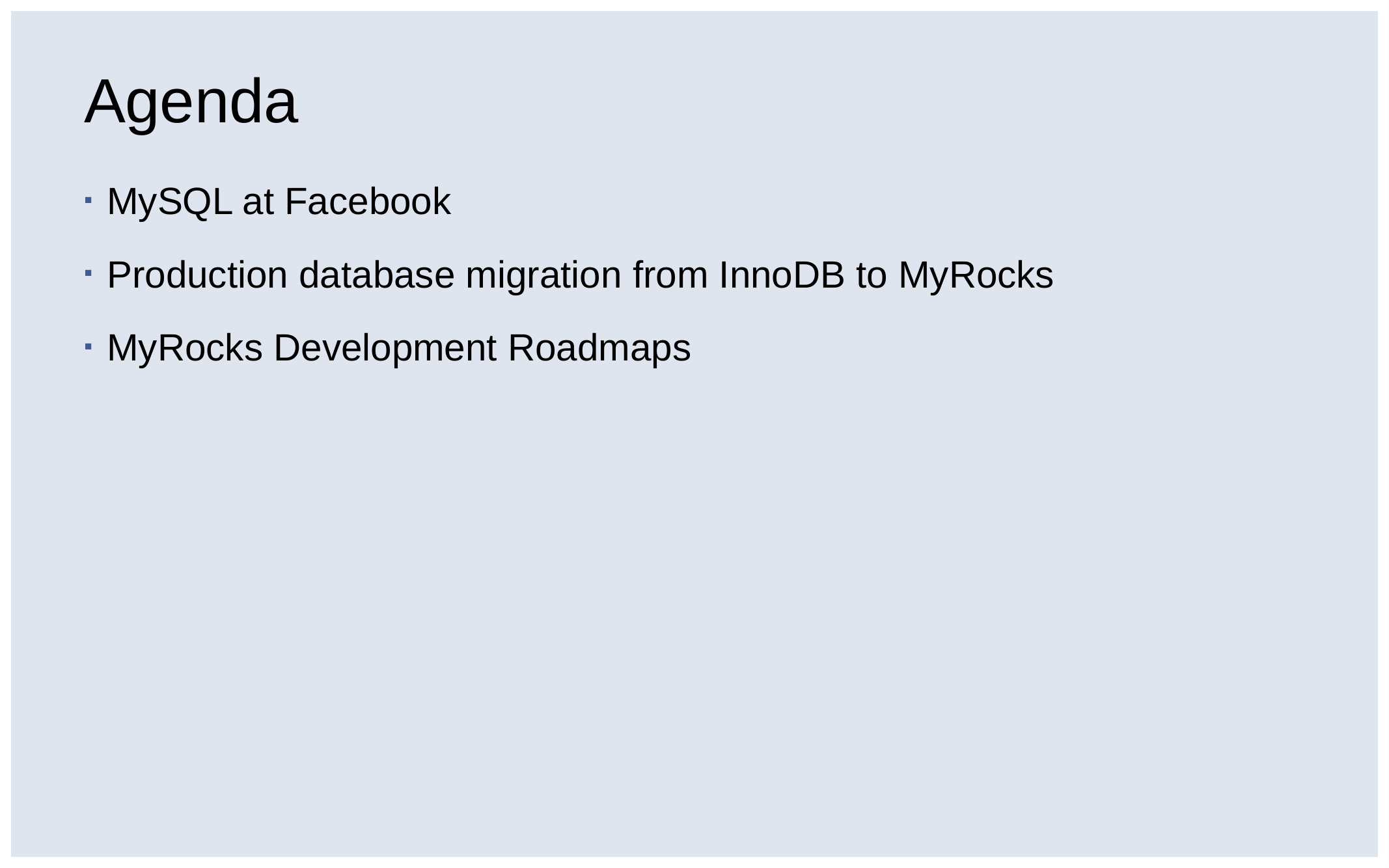

# Agenda
MySQL at Facebook
Production database migration from InnoDB to MyRocks
MyRocks Development Roadmaps